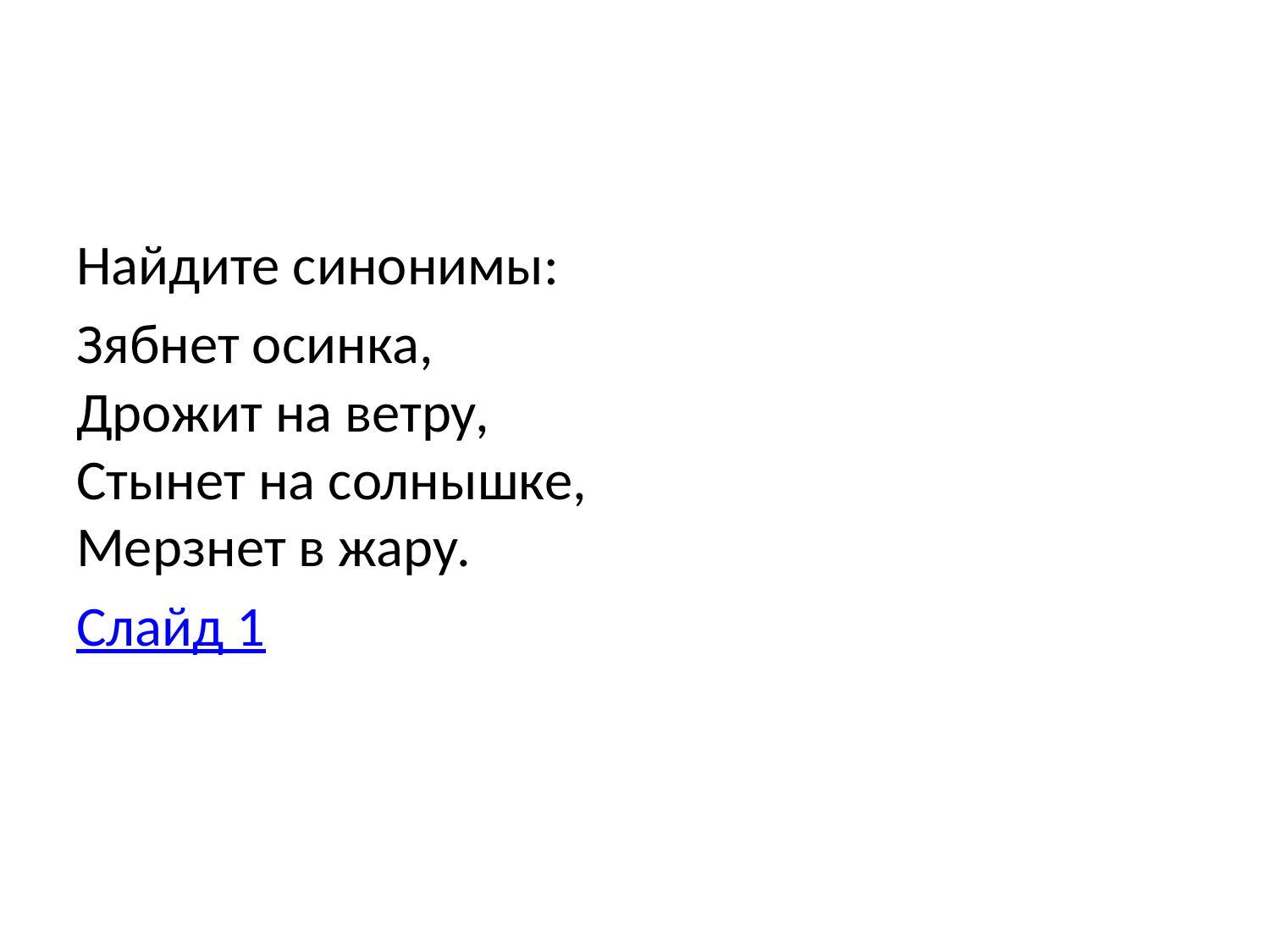

#
Найдите синонимы:
Зябнет осинка,
Дрожит на ветру,
Стынет на солнышке,
Мерзнет в жару.
Слайд 1